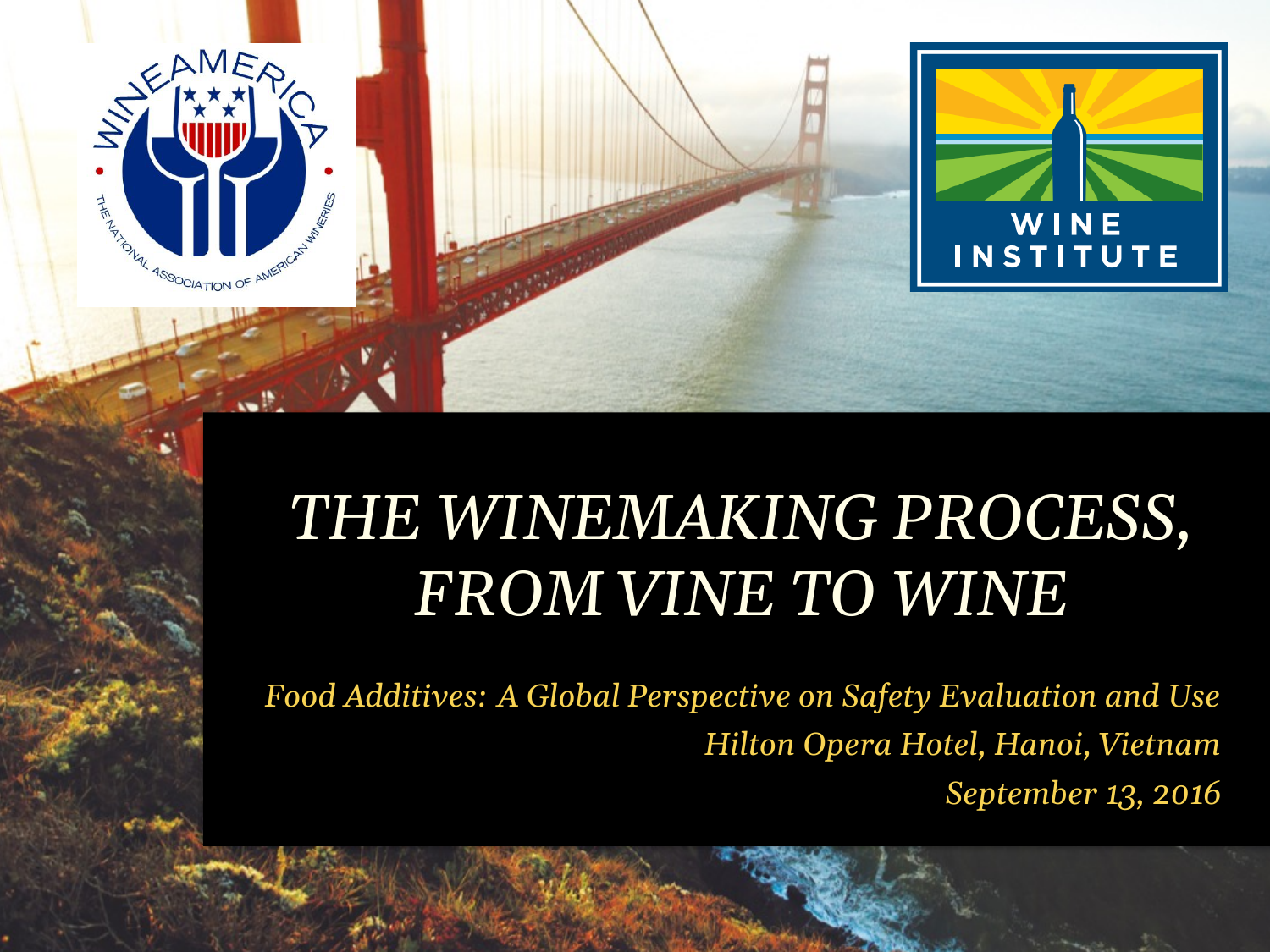

# The winemaking process, from vine to wine
Food Additives: A Global Perspective on Safety Evaluation and Use
Hilton Opera Hotel, Hanoi, Vietnam
September 13, 2016